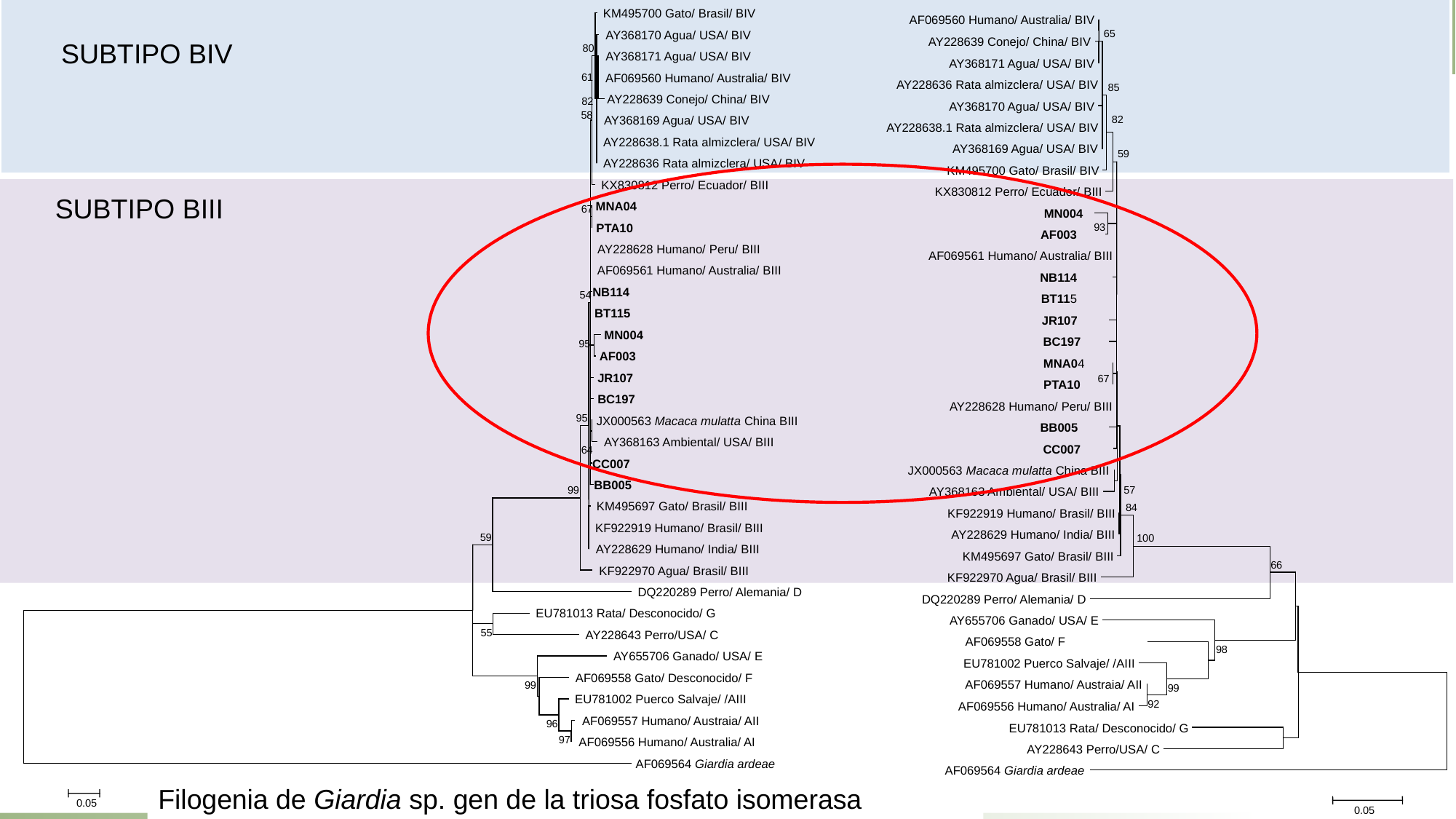

AF069560 Humano/ Australia/ BIV

65

 AY228639 Conejo/ China/ BIV

 AY368171 Agua/ USA/ BIV

 AY228636 Rata almizclera/ USA/ BIV
85

 AY368170 Agua/ USA/ BIV
82
 AY228638.1 Rata almizclera/ USA/ BIV

 AY368169 Agua/ USA/ BIV
59

 KM495700 Gato/ Brasil/ BIV
 KX830812 Perro/ Ecuador/ BIII
         MN004

93

AF003

 AF069561 Humano/ Australia/ BIII

  NB114
 BT115

     JR107

      BC197

      MNA04

67

     PTA10
 AY228628 Humano/ Peru/ BIII
   BB005

   CC007
 JX000563 Macaca mulatta China BIII

57
 AY368163 Ambiental/ USA/ BIII
84
 KF922919 Humano/ Brasil/ BIII

 AY228629 Humano/ India/ BIII
100

 KM495697 Gato/ Brasil/ BIII
66
 KF922970 Agua/ Brasil/ BIII

 DQ220289 Perro/ Alemania/ D

 AY655706 Ganado/ USA/ E

 AF069558 Gato/ F

98
 EU781002 Puerco Salvaje/ /AIII

 AF069557 Humano/ Austraia/ AII

99

92
 AF069556 Humano/ Australia/ AI
 EU781013 Rata/ Desconocido/ G

 AY228643 Perro/USA/ C
 AF069564 Giardia ardeae

0.05

 KM495700 Gato/ Brasil/ BIV

 AY368170 Agua/ USA/ BIV

80
 AY368171 Agua/ USA/ BIV

61
 AF069560 Humano/ Australia/ BIV

 AY228639 Conejo/ China/ BIV
82

58
 AY368169 Agua/ USA/ BIV

 AY228638.1 Rata almizclera/ USA/ BIV

 AY228636 Rata almizclera/ USA/ BIV
 KX830812 Perro/ Ecuador/ BIII
 MNA04
67

 PTA10
 AY228628 Humano/ Peru/ BIII

 AF069561 Humano/ Australia/ BIII

NB114
54

 BT115

 MN004

95

 AF003

 JR107
 BC197
95
 JX000563 Macaca mulatta China BIII

 AY368163 Ambiental/ USA/ BIII
64
CC007
BB005
99

 KM495697 Gato/ Brasil/ BIII

 KF922919 Humano/ Brasil/ BIII

59

 AY228629 Humano/ India/ BIII

 KF922970 Agua/ Brasil/ BIII
 DQ220289 Perro/ Alemania/ D

 EU781013 Rata/ Desconocido/ G

55
 AY228643 Perro/USA/ C
 AY655706 Ganado/ USA/ E

 AF069558 Gato/ Desconocido/ F

99

 EU781002 Puerco Salvaje/ /AIII

 AF069557 Humano/ Austraia/ AII

96

97
 AF069556 Humano/ Australia/ AI
 AF069564 Giardia ardeae

0.05
SUBTIPO BIV

SUBTIPO BIII

Filogenia de Giardia sp. gen de la triosa fosfato isomerasa